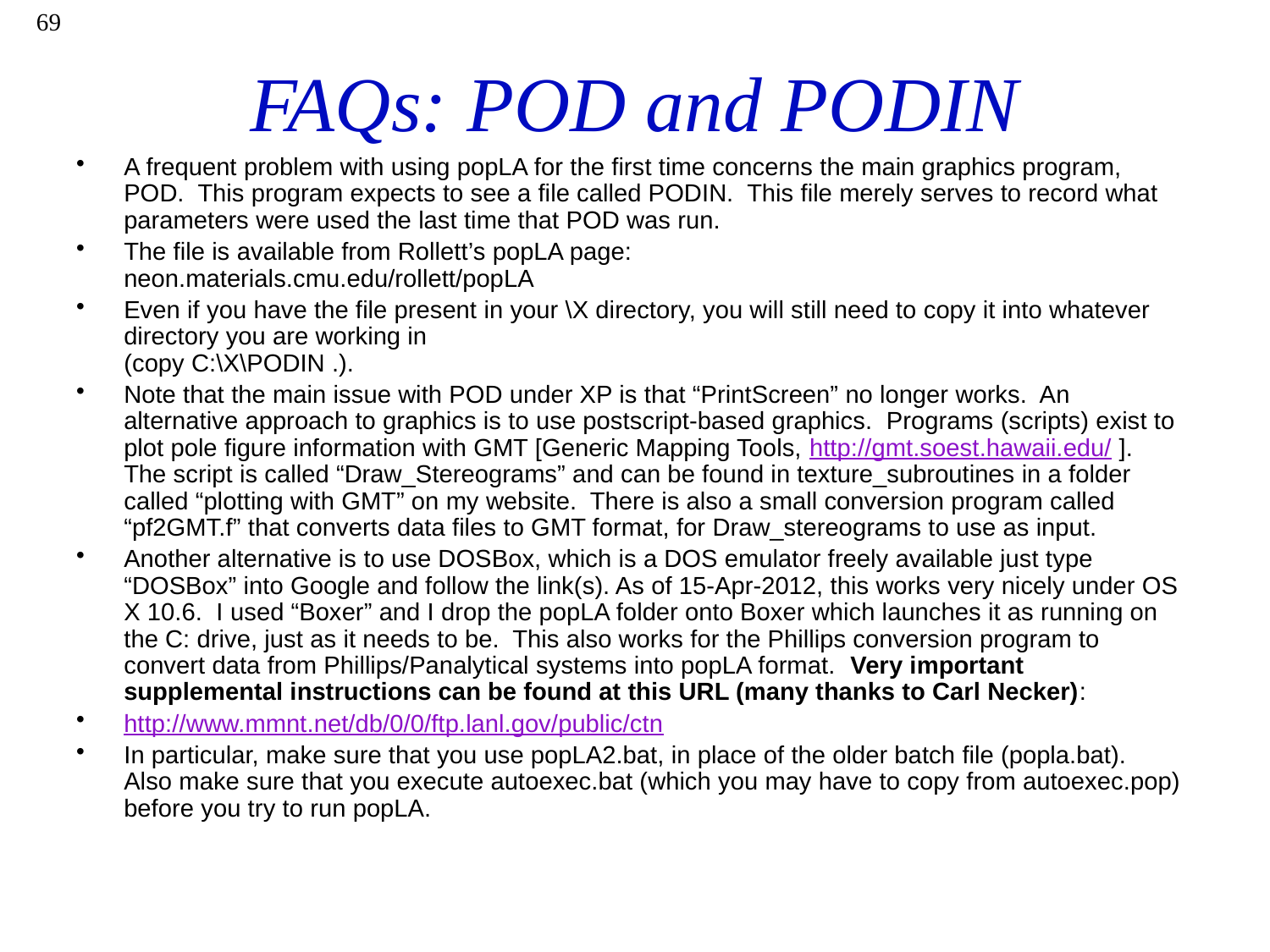

69
# FAQs: POD and PODIN
A frequent problem with using popLA for the first time concerns the main graphics program, POD.  This program expects to see a file called PODIN.  This file merely serves to record what parameters were used the last time that POD was run.
The file is available from Rollett’s popLA page:
neon.materials.cmu.edu/rollett/popLA
Even if you have the file present in your \X directory, you will still need to copy it into whatever directory you are working in
(copy C:\X\PODIN .).
Note that the main issue with POD under XP is that “PrintScreen” no longer works.  An alternative approach to graphics is to use postscript-based graphics.  Programs (scripts) exist to plot pole figure information with GMT [Generic Mapping Tools, http://gmt.soest.hawaii.edu/ ].  The script is called “Draw_Stereograms” and can be found in texture_subroutines in a folder called “plotting with GMT” on my website.  There is also a small conversion program called “pf2GMT.f” that converts data files to GMT format, for Draw_stereograms to use as input.
Another alternative is to use DOSBox, which is a DOS emulator freely available just type “DOSBox” into Google and follow the link(s). As of 15-Apr-2012, this works very nicely under OS X 10.6.  I used “Boxer” and I drop the popLA folder onto Boxer which launches it as running on the C: drive, just as it needs to be.  This also works for the Phillips conversion program to convert data from Phillips/Panalytical systems into popLA format.  Very important supplemental instructions can be found at this URL (many thanks to Carl Necker):
http://www.mmnt.net/db/0/0/ftp.lanl.gov/public/ctn
In particular, make sure that you use popLA2.bat, in place of the older batch file (popla.bat).  Also make sure that you execute autoexec.bat (which you may have to copy from autoexec.pop) before you try to run popLA.